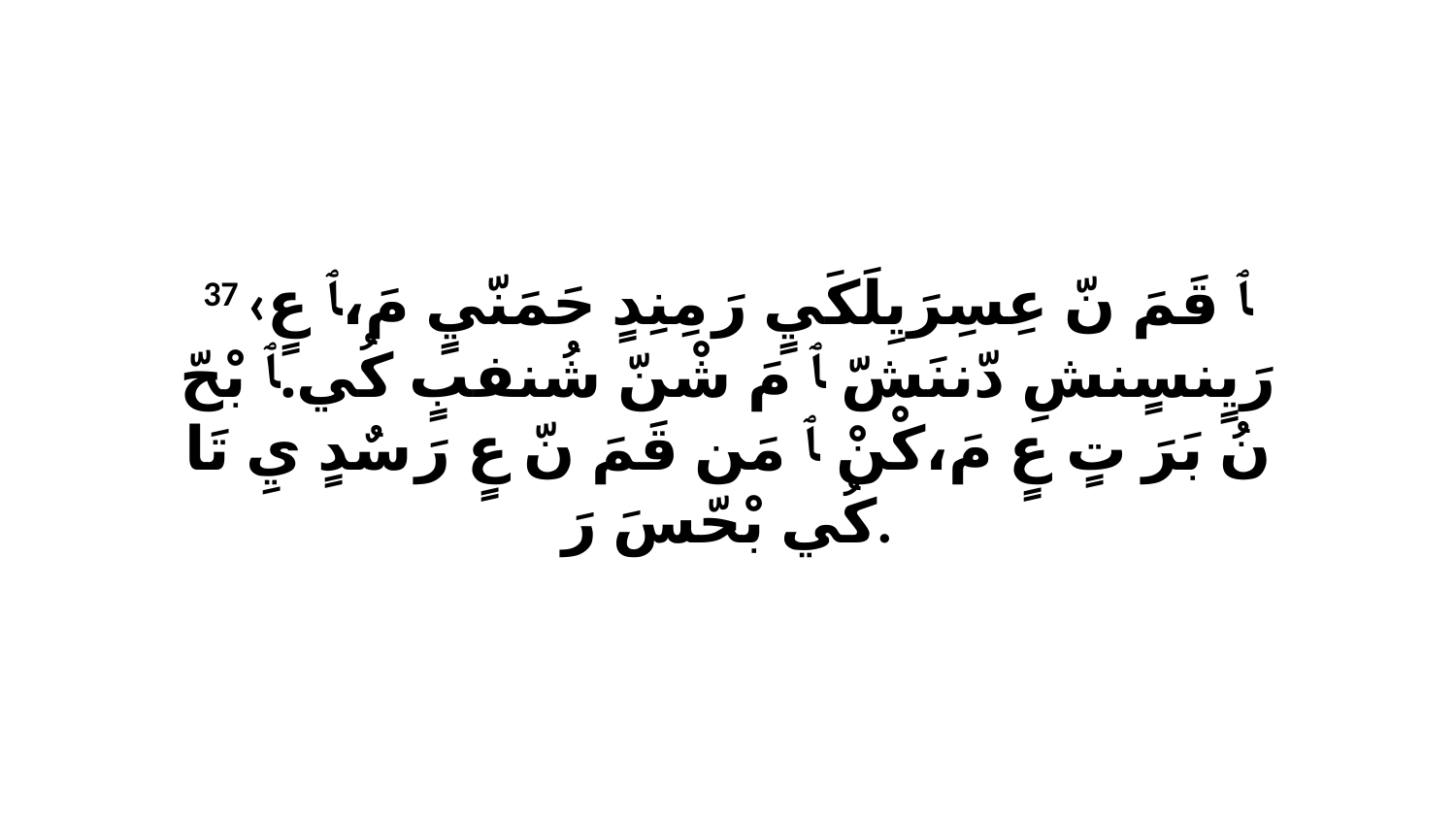

37 ‹ﭑ قَمَ نّ عِسِرَيِلَكَيٍ رَ مِنِدٍ حَمَنّيٍ مَ،ﭑ عٍ رَيٍنسٍنشِ دّننَشّ ﭑ مَ شْنّ شُنفبٍ كُي.ﭑ بْحّ نُ بَرَ تٍ عٍ مَ،كْنْ ﭑ مَن قَمَ نّ عٍ رَ سٌدٍ يِ تَا كُي بْحّسَ رَ.